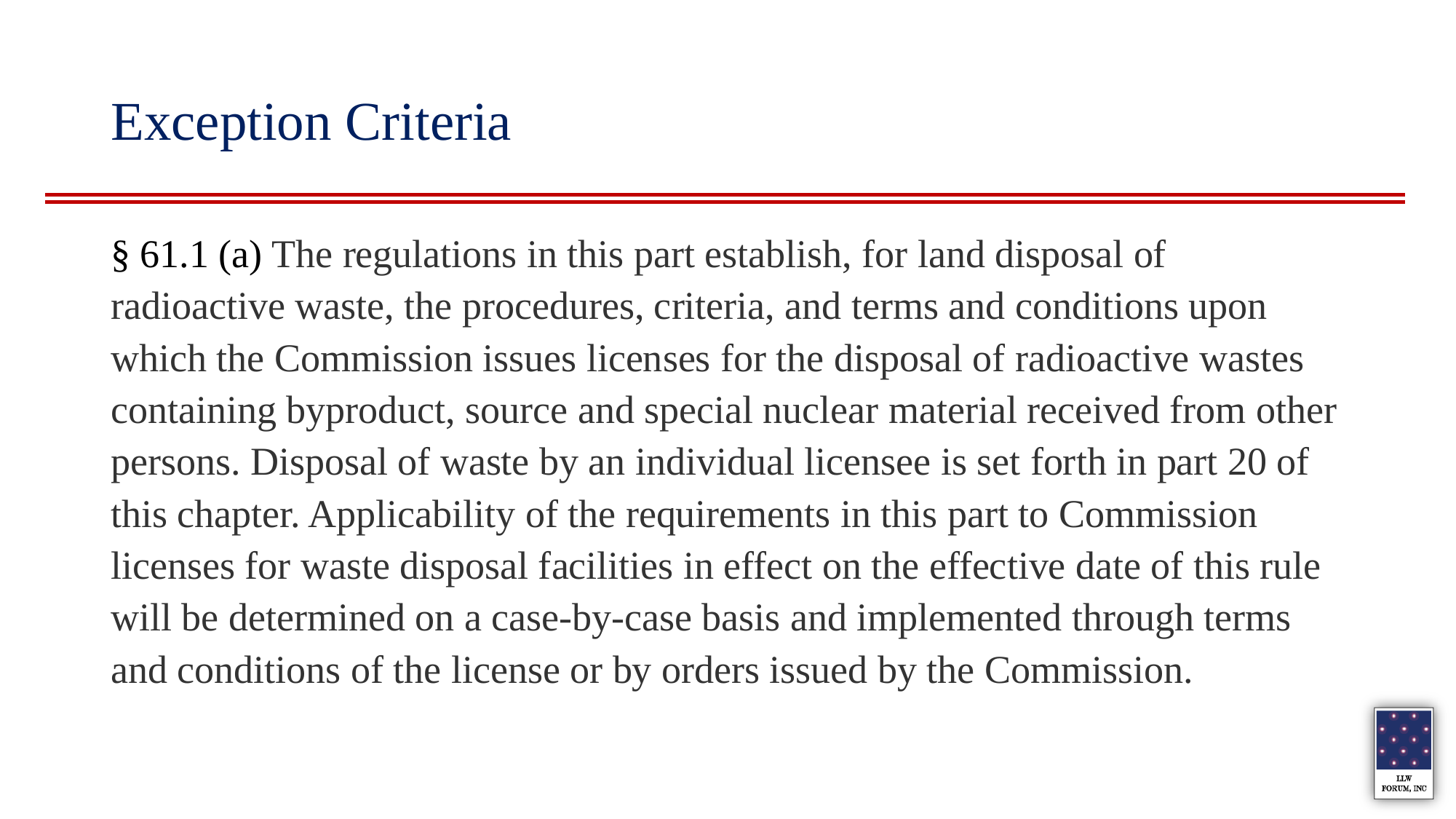

# Exception Criteria
§ 61.1 (a) The regulations in this part establish, for land disposal of radioactive waste, the procedures, criteria, and terms and conditions upon which the Commission issues licenses for the disposal of radioactive wastes containing byproduct, source and special nuclear material received from other persons. Disposal of waste by an individual licensee is set forth in part 20 of this chapter. Applicability of the requirements in this part to Commission licenses for waste disposal facilities in effect on the effective date of this rule will be determined on a case-by-case basis and implemented through terms and conditions of the license or by orders issued by the Commission.